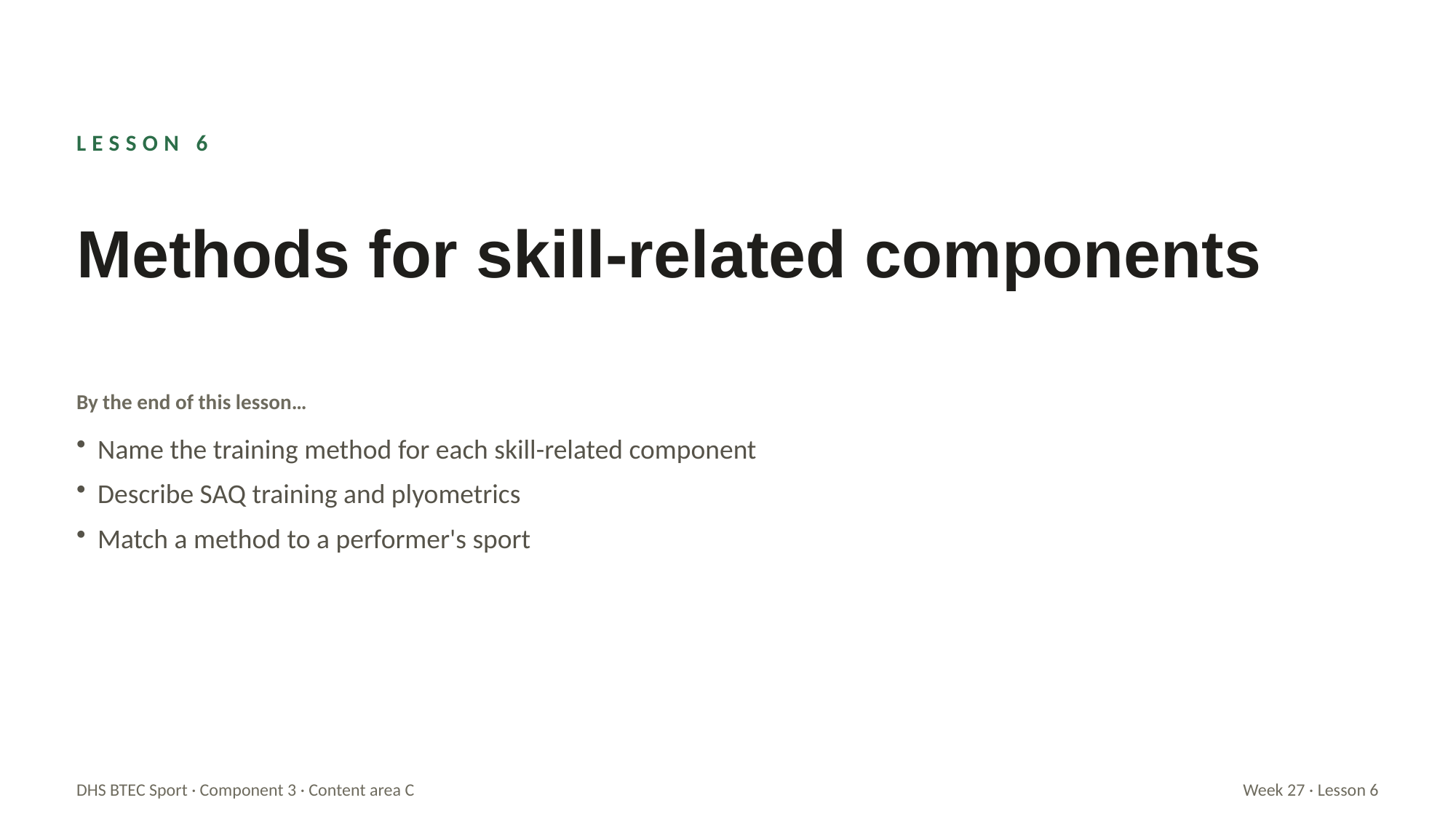

LESSON 6
Methods for skill-related components
By the end of this lesson…
Name the training method for each skill-related component
Describe SAQ training and plyometrics
Match a method to a performer's sport
DHS BTEC Sport · Component 3 · Content area C
Week 27 · Lesson 6